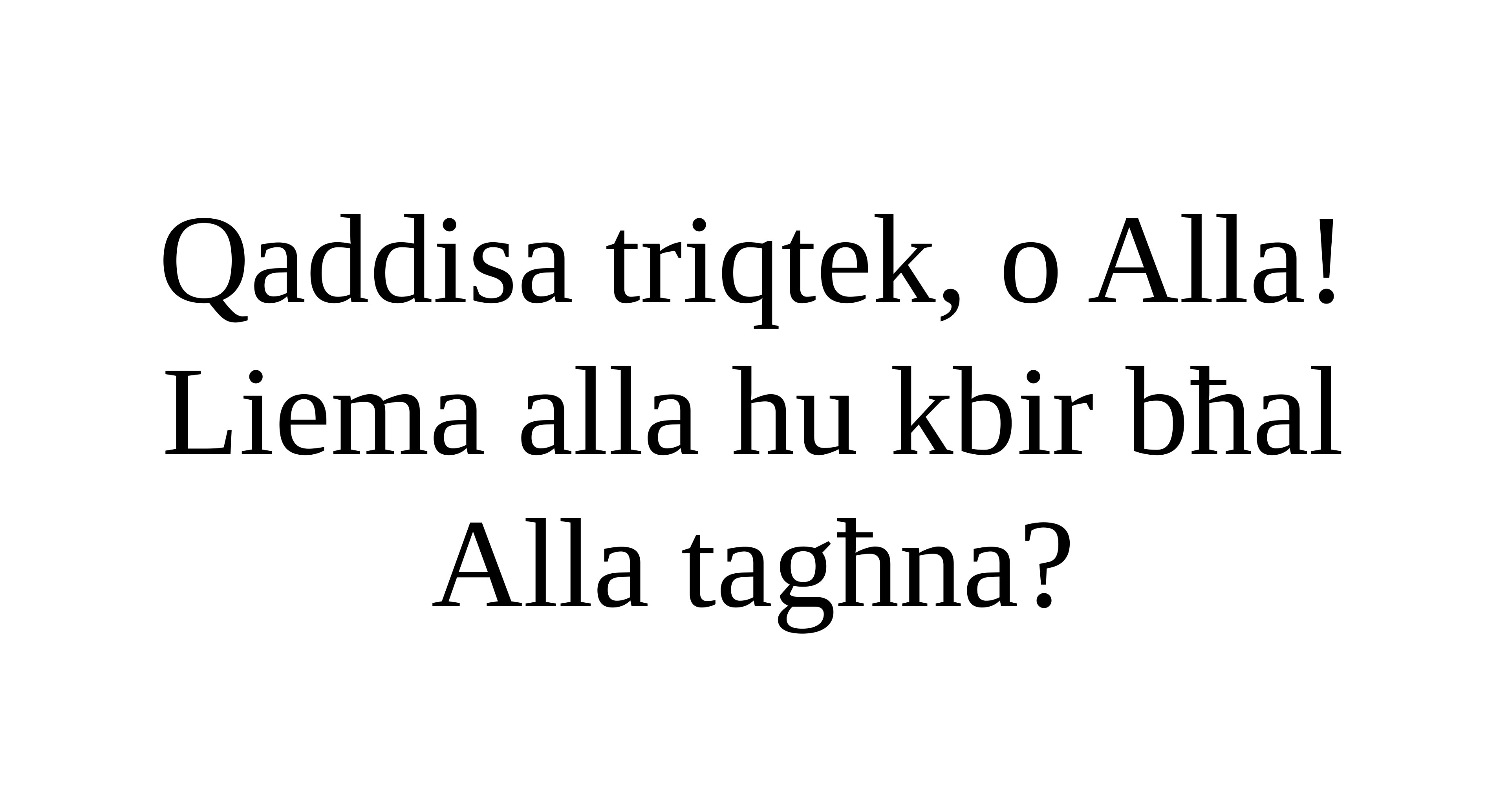

Qaddisa triqtek, o Alla!
Liema alla hu kbir bħal Alla tagħna?